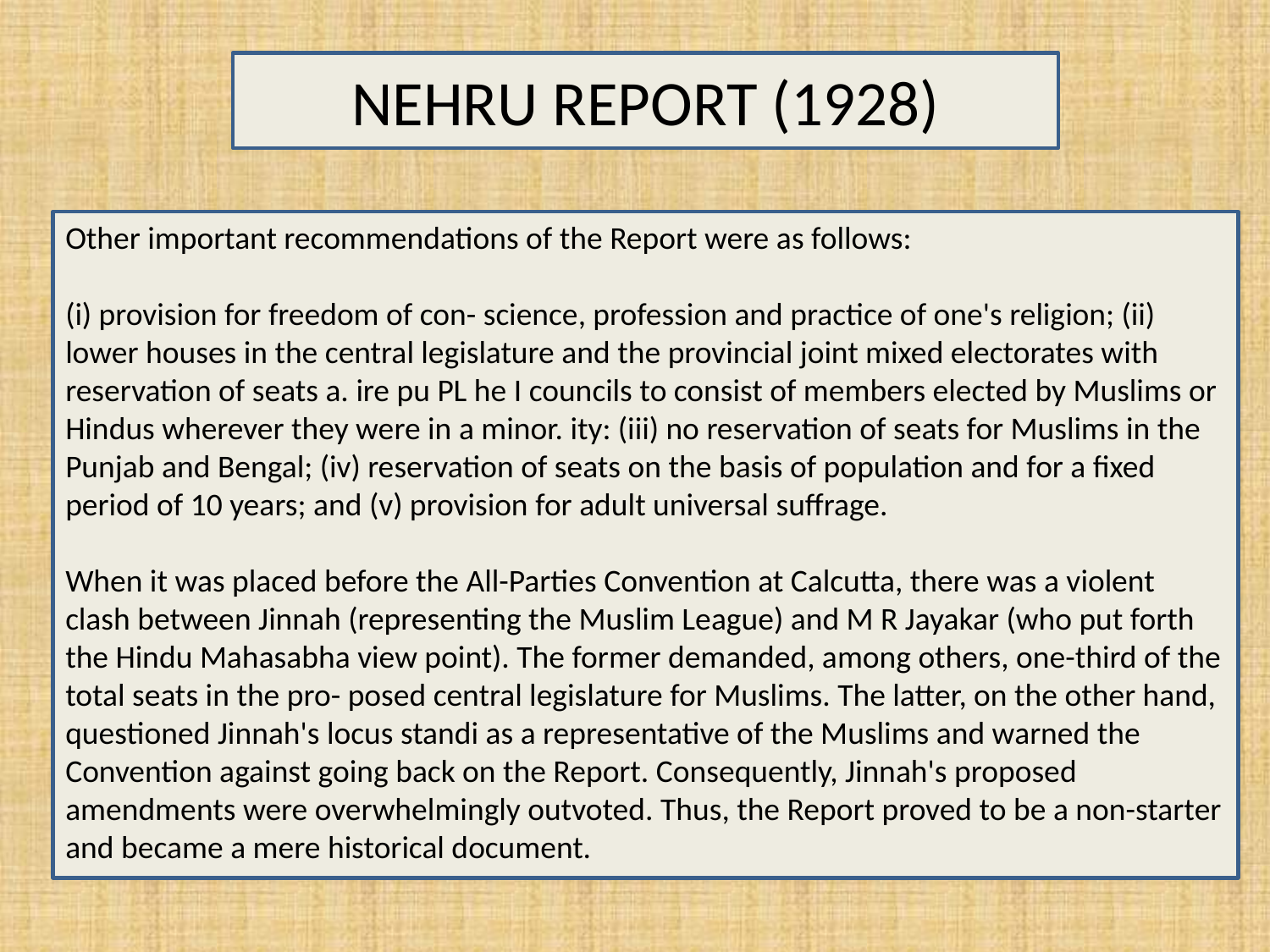

NEHRU REPORT (1928)
Other important recommendations of the Report were as follows:

(i) provision for freedom of con- science, profession and practice of one's religion; (ii) lower houses in the central legislature and the provincial joint mixed electorates with reservation of seats a. ire pu PL he I councils to consist of members elected by Muslims or Hindus wherever they were in a minor. ity: (iii) no reservation of seats for Muslims in the Punjab and Bengal; (iv) reservation of seats on the basis of population and for a fixed period of 10 years; and (v) provision for adult universal suffrage.

When it was placed before the All-Parties Convention at Calcutta, there was a violent clash between Jinnah (representing the Muslim League) and M R Jayakar (who put forth the Hindu Mahasabha view point). The former demanded, among others, one-third of the total seats in the pro- posed central legislature for Muslims. The latter, on the other hand, questioned Jinnah's locus standi as a representative of the Muslims and warned the Convention against going back on the Report. Consequently, Jinnah's proposed amendments were overwhelmingly outvoted. Thus, the Report proved to be a non-starter and became a mere historical document.